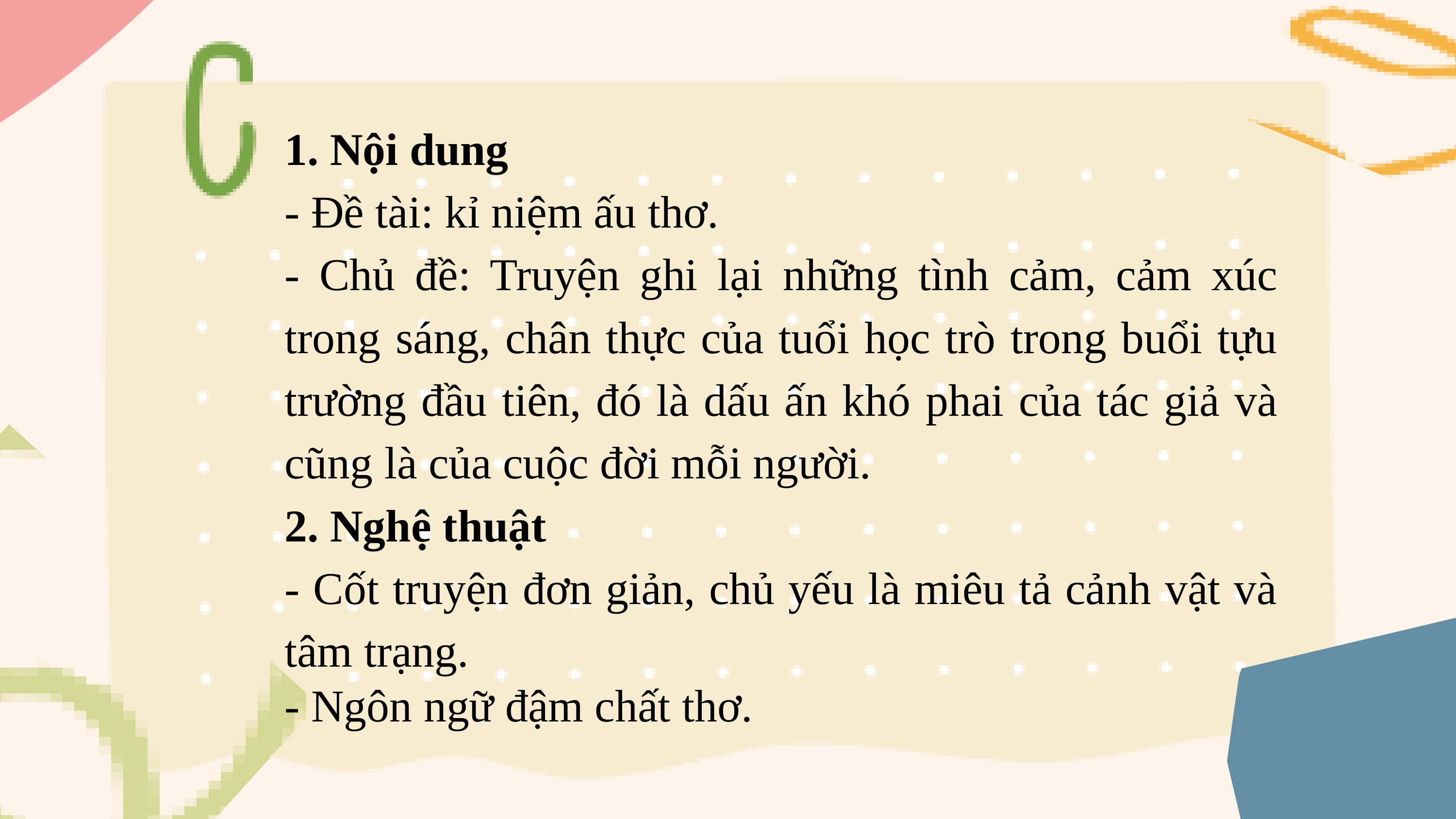

1. Nội dung
- Đề tài: kỉ niệm ấu thơ.
- Chủ đề: Truyện ghi lại những tình cảm, cảm xúc trong sáng, chân thực của tuổi học trò trong buổi tựu trường đầu tiên, đó là dấu ấn khó phai của tác giả và cũng là của cuộc đời mỗi người.
2. Nghệ thuật
- Cốt truyện đơn giản, chủ yếu là miêu tả cảnh vật và tâm trạng.
- Ngôn ngữ đậm chất thơ.